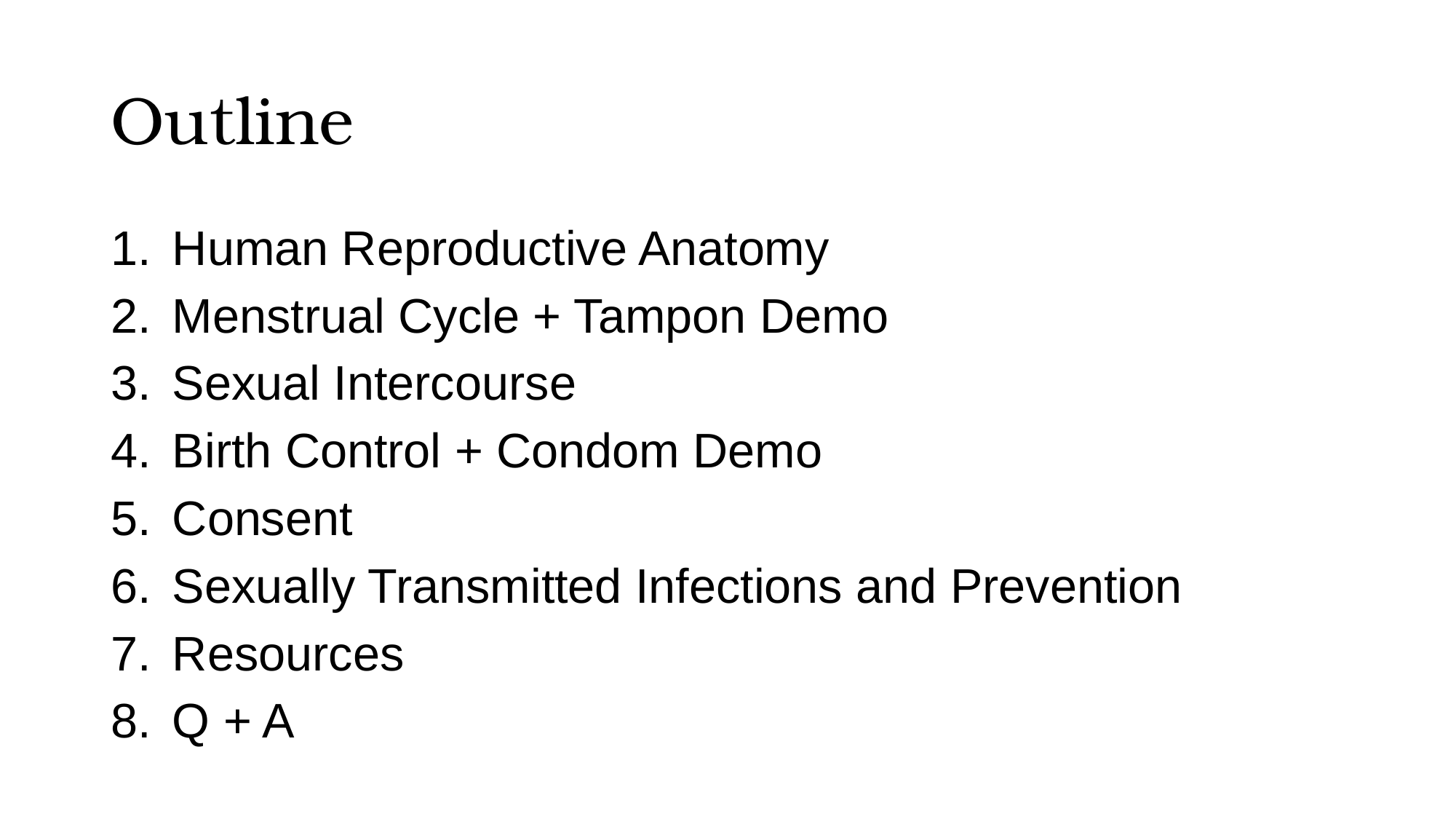

# Outline
Human Reproductive Anatomy
Menstrual Cycle + Tampon Demo
Sexual Intercourse
Birth Control + Condom Demo
Consent
Sexually Transmitted Infections and Prevention
Resources
Q + A